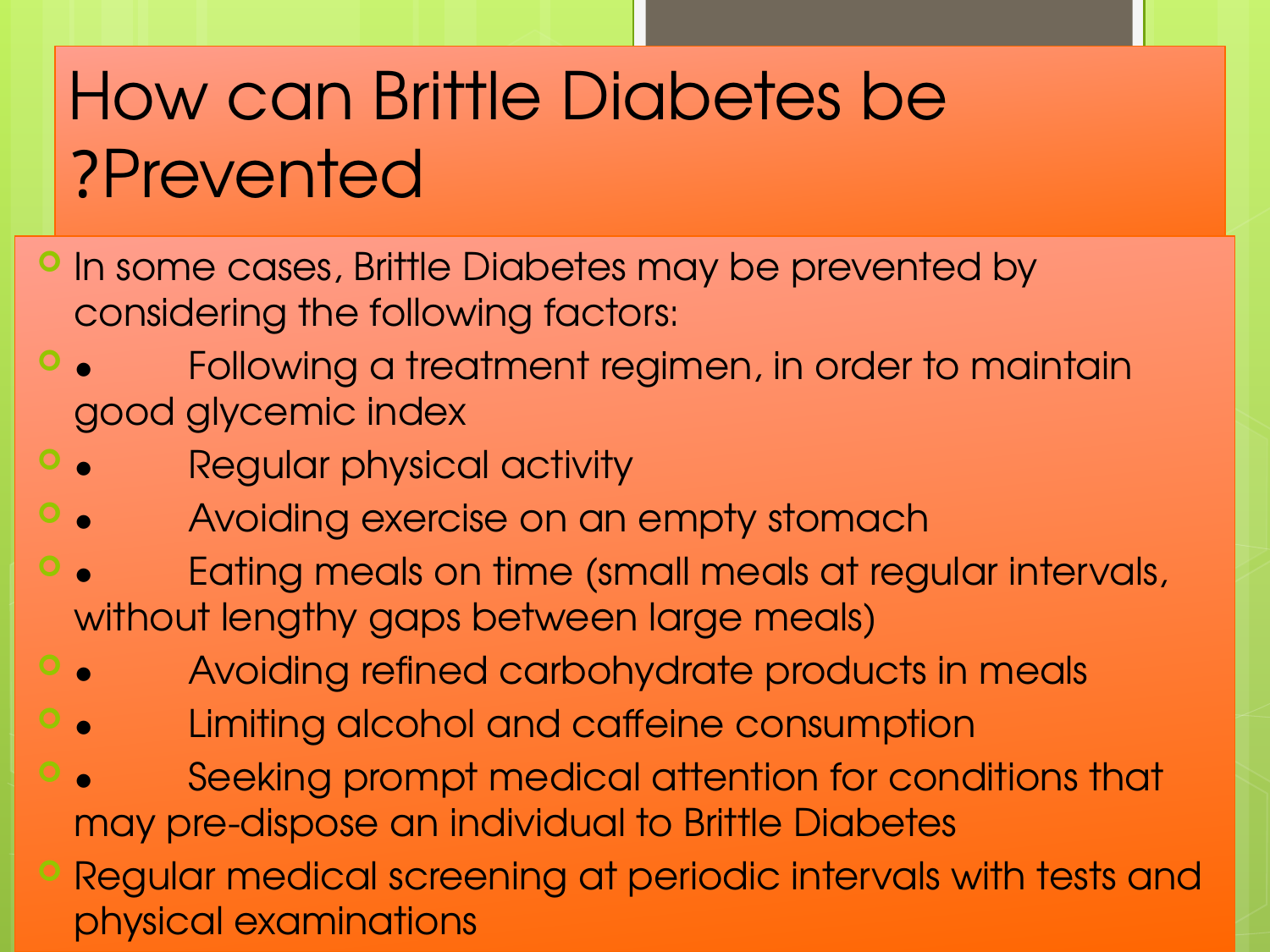

# How can Brittle Diabetes be Prevented?
In some cases, Brittle Diabetes may be prevented by considering the following factors:
•	Following a treatment regimen, in order to maintain good glycemic index
•	Regular physical activity
•	Avoiding exercise on an empty stomach
•	Eating meals on time (small meals at regular intervals, without lengthy gaps between large meals)
•	Avoiding refined carbohydrate products in meals
•	Limiting alcohol and caffeine consumption
•	Seeking prompt medical attention for conditions that may pre-dispose an individual to Brittle Diabetes
Regular medical screening at periodic intervals with tests and physical examinations